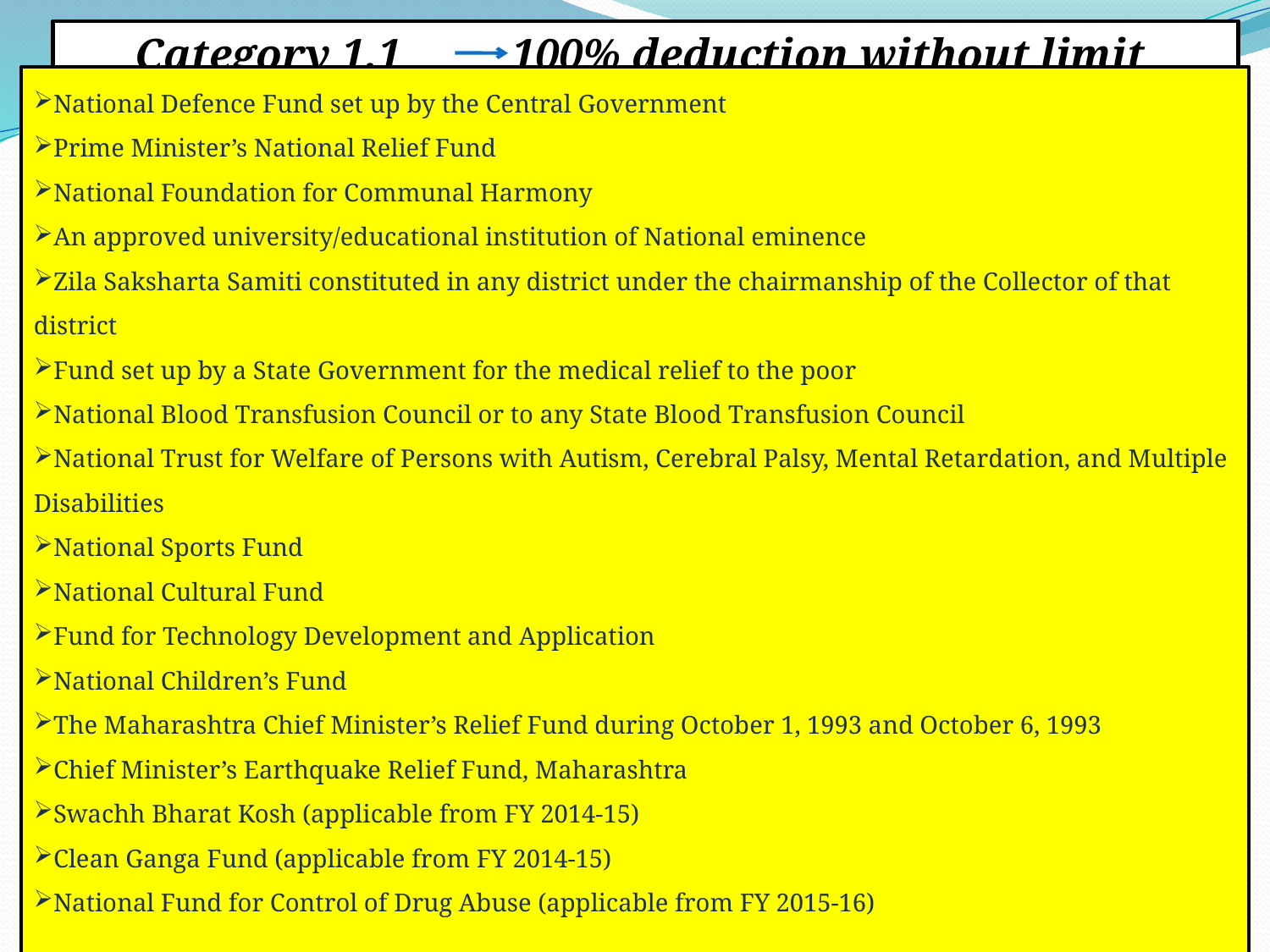

Category 1.1          100% deduction without limit
National Defence Fund set up by the Central Government
Prime Minister’s National Relief Fund
National Foundation for Communal Harmony
An approved university/educational institution of National eminence
Zila Saksharta Samiti constituted in any district under the chairmanship of the Collector of that district
Fund set up by a State Government for the medical relief to the poor
National Blood Transfusion Council or to any State Blood Transfusion Council
National Trust for Welfare of Persons with Autism, Cerebral Palsy, Mental Retardation, and Multiple Disabilities
National Sports Fund
National Cultural Fund
Fund for Technology Development and Application
National Children’s Fund
The Maharashtra Chief Minister’s Relief Fund during October 1, 1993 and October 6, 1993
Chief Minister’s Earthquake Relief Fund, Maharashtra
Swachh Bharat Kosh (applicable from FY 2014-15)
Clean Ganga Fund (applicable from FY 2014-15)
National Fund for Control of Drug Abuse (applicable from FY 2015-16)